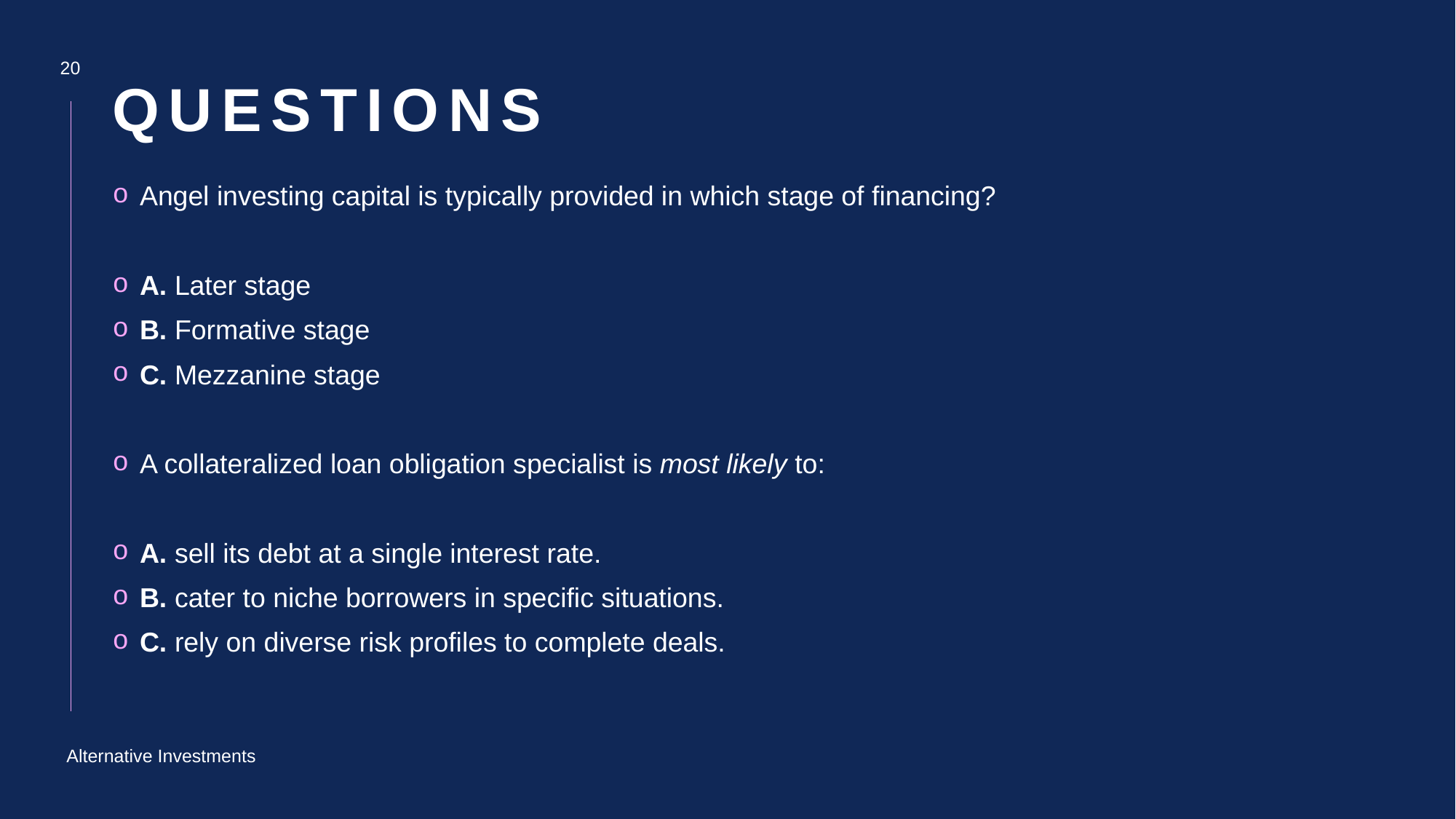

# Questions
20
Angel investing capital is typically provided in which stage of financing?

A. Later stage
B. Formative stage
C. Mezzanine stage

A collateralized loan obligation specialist is most likely to:

A. sell its debt at a single interest rate.
B. cater to niche borrowers in specific situations.
C. rely on diverse risk profiles to complete deals.
Alternative Investments